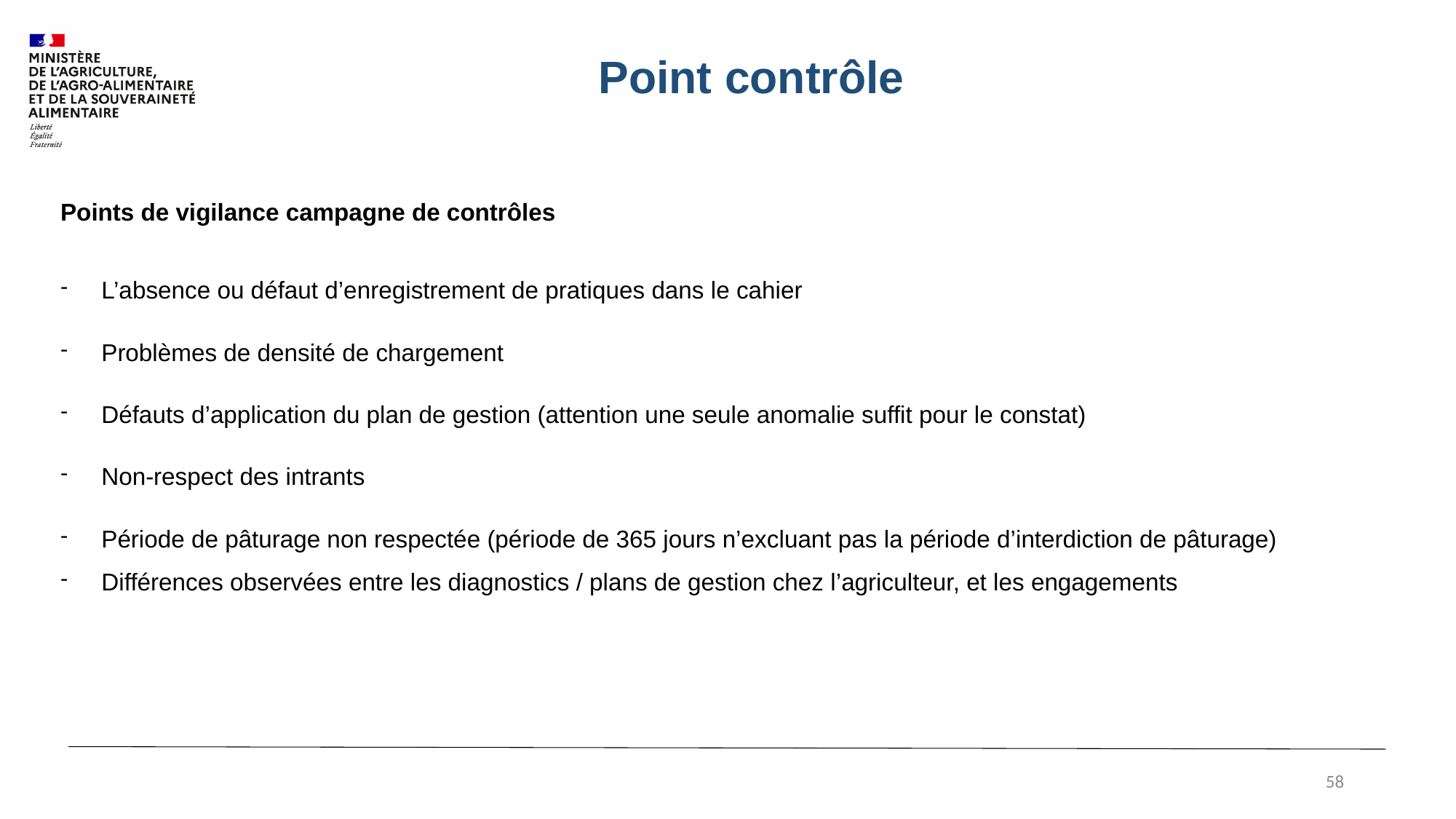

# Point contrôle

Points de vigilance campagne de contrôles

L’absence ou défaut d’enregistrement de pratiques dans le cahier

Problèmes de densité de chargement

Défauts d’application du plan de gestion (attention une seule anomalie suffit pour le constat)

Non-respect des intrants

Période de pâturage non respectée (période de 365 jours n’excluant pas la période d’interdiction de pâturage)
Différences observées entre les diagnostics / plans de gestion chez l’agriculteur, et les engagements

58